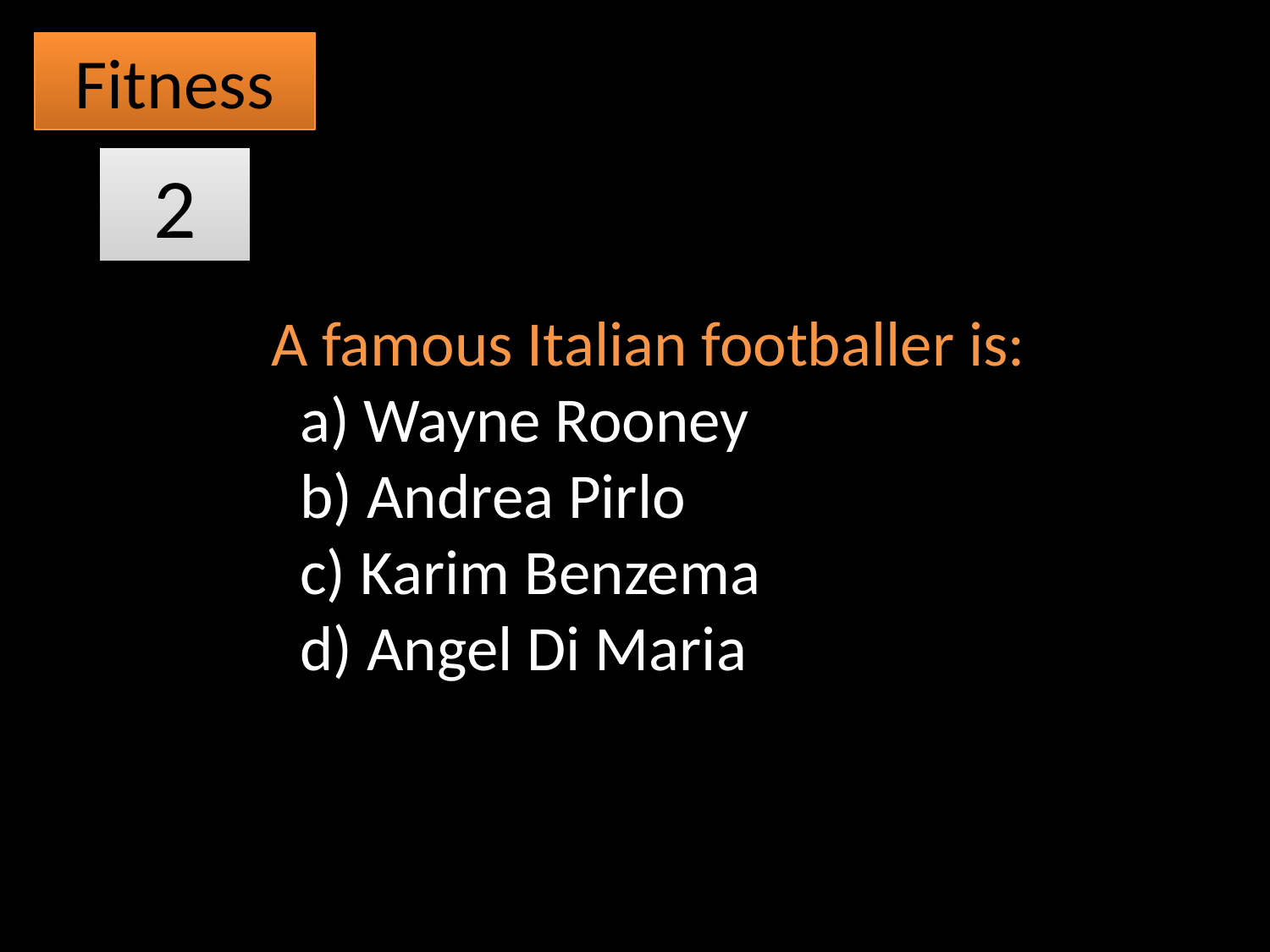

Fitness
2
 A famous Italian footballer is:
   a) Wayne Rooney
   b) Andrea Pirlo
   c) Karim Benzema
   d) Angel Di Maria